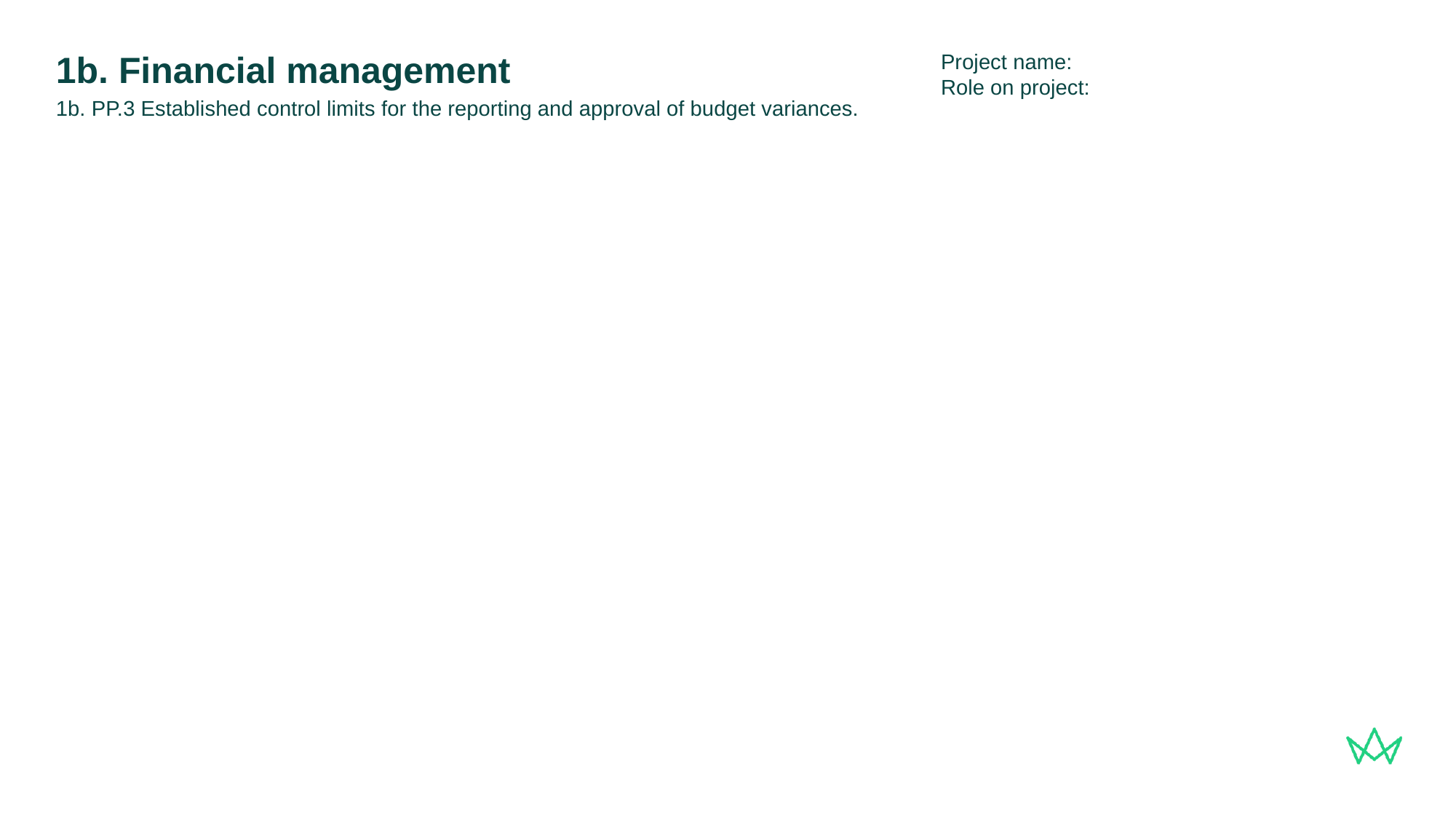

Project name:
Role on project:
# 1b. Financial management
1b. PP.3 Established control limits for the reporting and approval of budget variances.